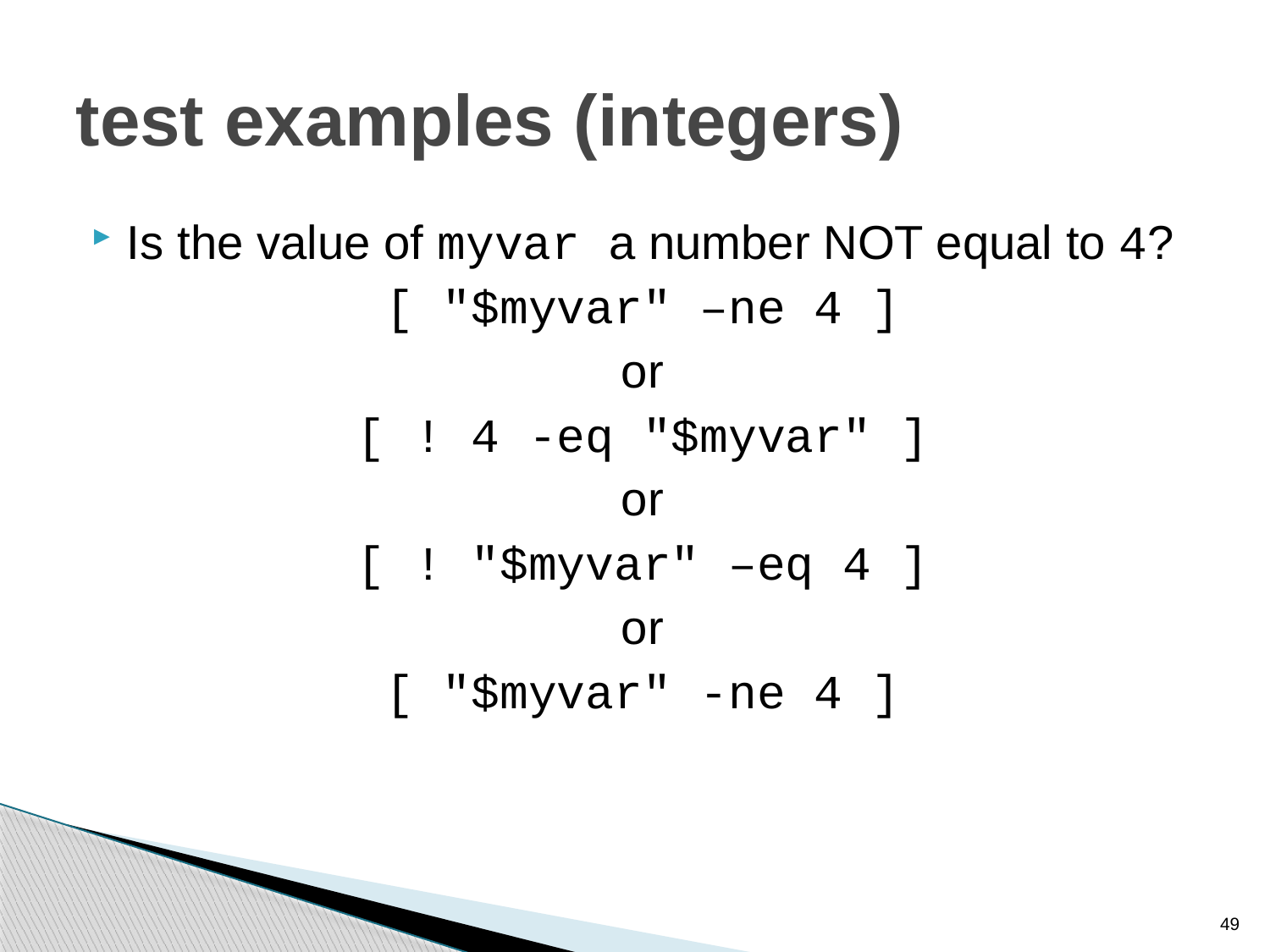

# test examples (integers)
Is the value of myvar a number NOT equal to 4?
[ "$myvar" –ne 4 ]
or
[ ! 4 -eq "$myvar" ]
or
[ ! "$myvar" –eq 4 ]
or
[ "$myvar" -ne 4 ]

49